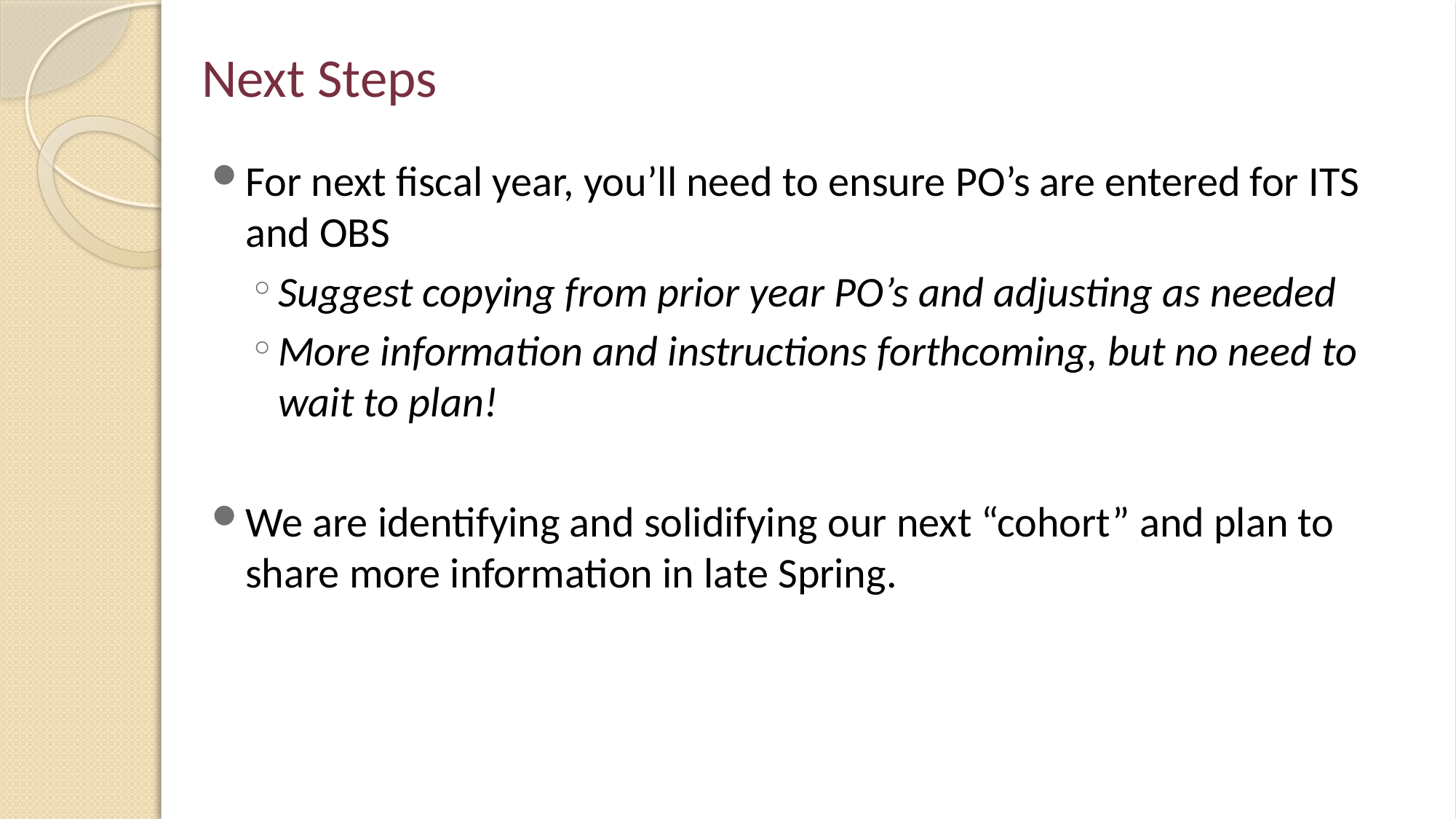

# Next Steps
For next fiscal year, you’ll need to ensure PO’s are entered for ITS and OBS
Suggest copying from prior year PO’s and adjusting as needed
More information and instructions forthcoming, but no need to wait to plan!

We are identifying and solidifying our next “cohort” and plan to share more information in late Spring.